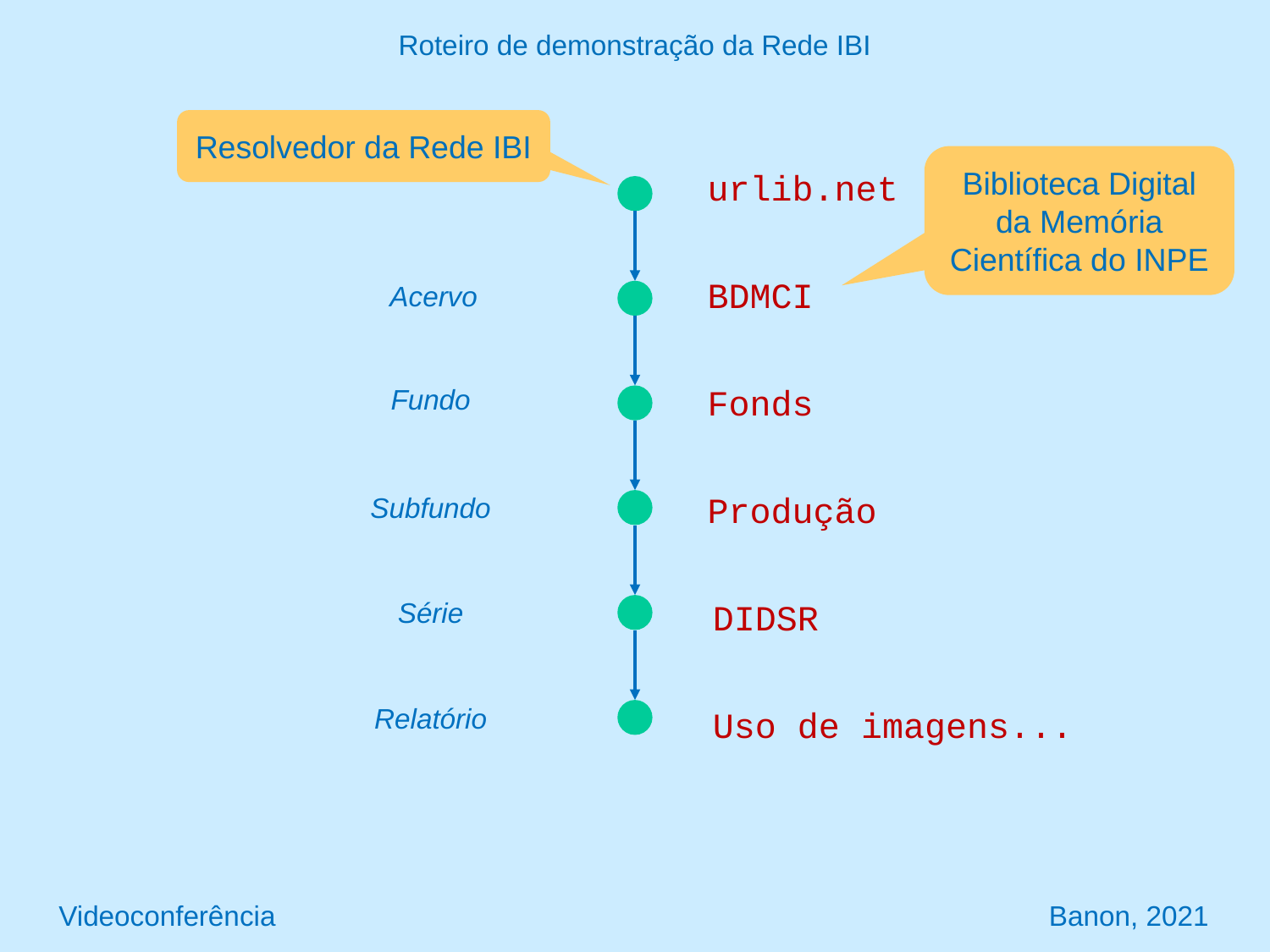

Roteiro de demonstração da Rede IBI
Resolvedor da Rede IBI
Biblioteca Digital da Memória Científica do INPE
urlib.net

BDMCI
Acervo

Fonds
Fundo

Produção
Subfundo

Série
DIDSR

Relatório
Uso de imagens...

Videoconferência                                                                                                   Banon, 2021